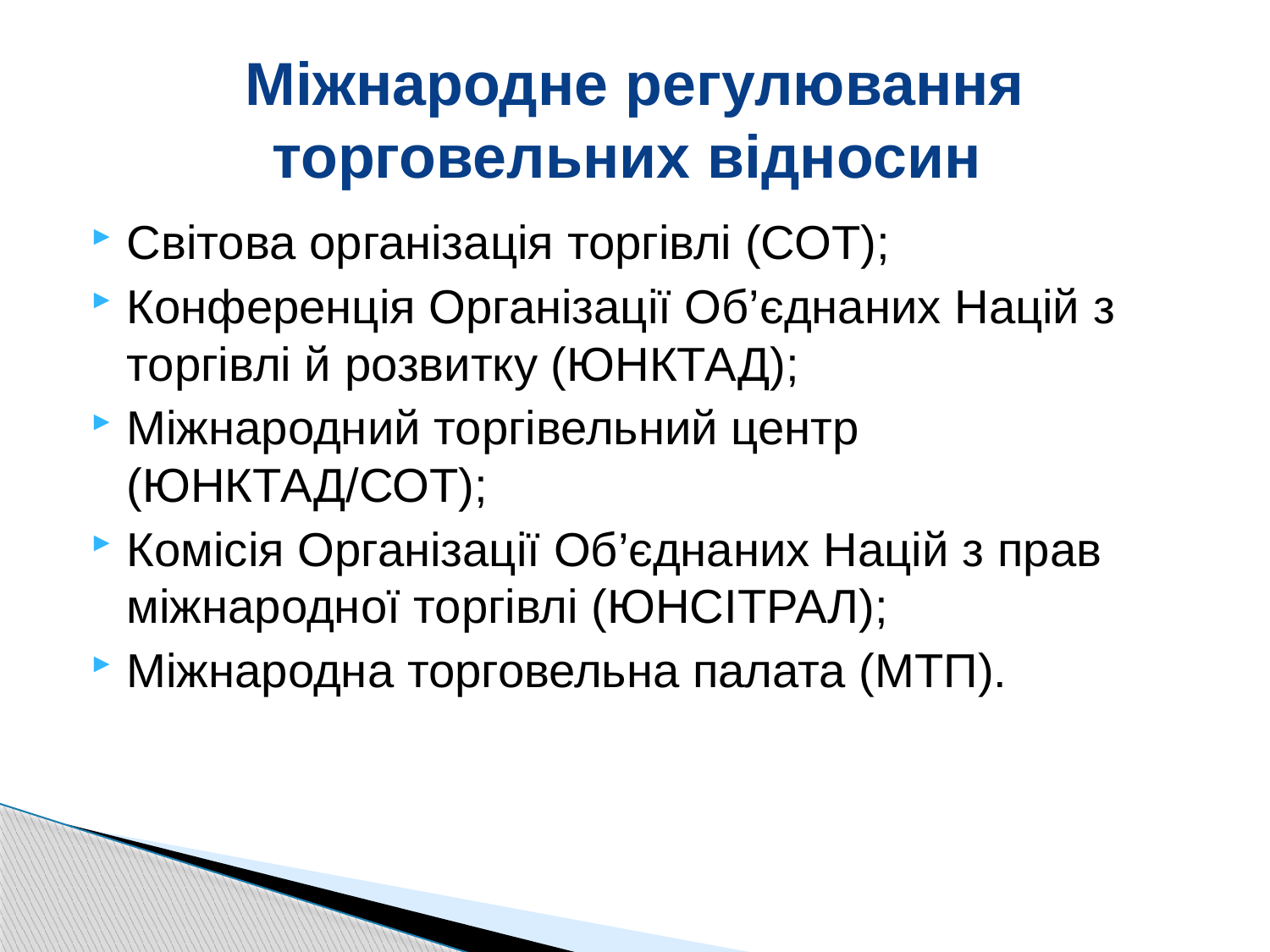

# Міжнародне регулювання торговельних відносин
Світова організація торгівлі (СОТ);
Конференція Організації Об’єднаних Націй з торгівлі й розвитку (ЮНКТАД);
Міжнародний торгівельний центр (ЮНКТАД/СОТ);
Комісія Організації Об’єднаних Націй з прав міжнародної торгівлі (ЮНСІТРАЛ);
Міжнародна торговельна палата (МТП).